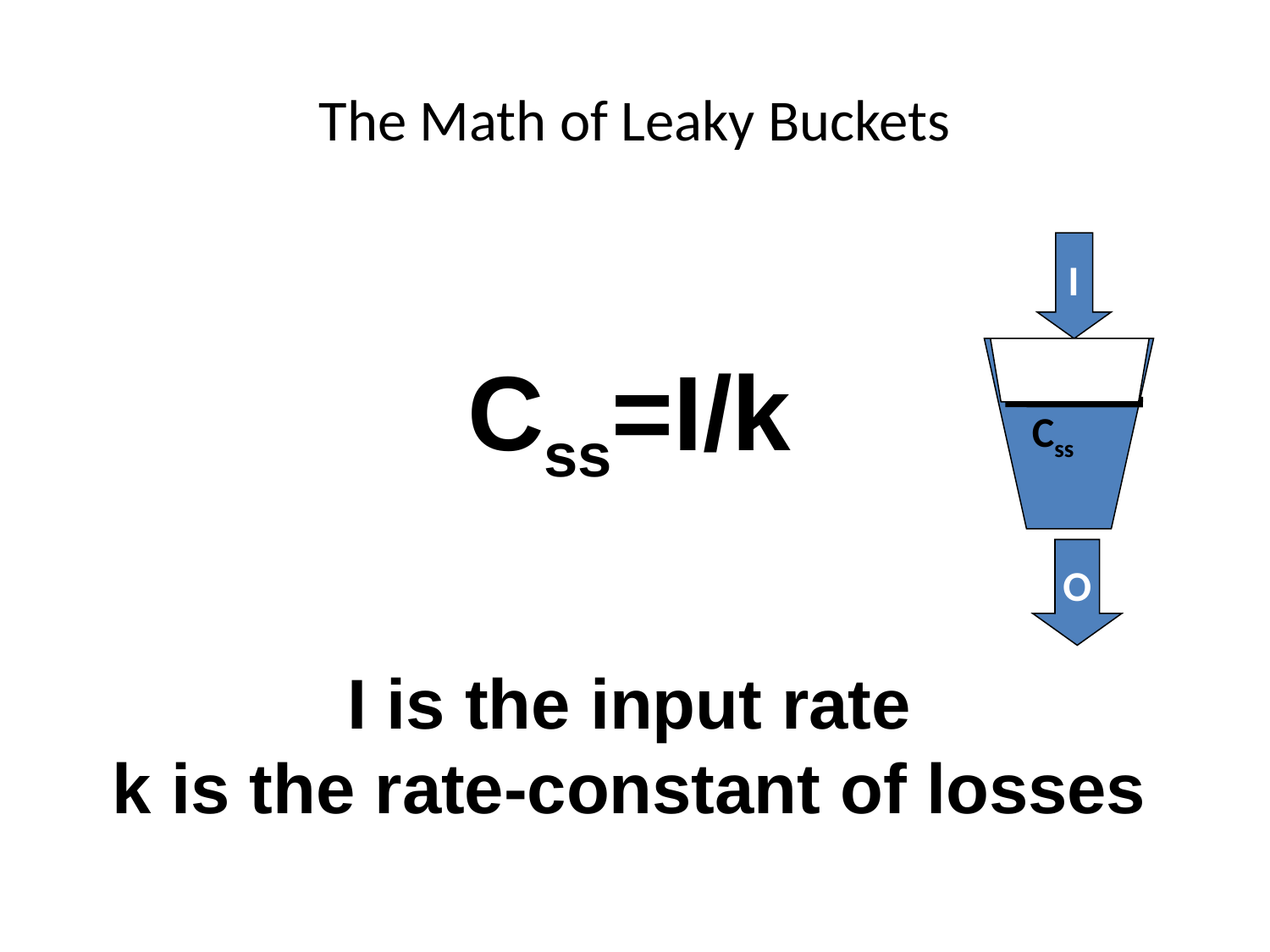

The Math of Leaky Buckets
I

Css=I/k

I is the input rate
k is the rate-constant of losses

Css

O